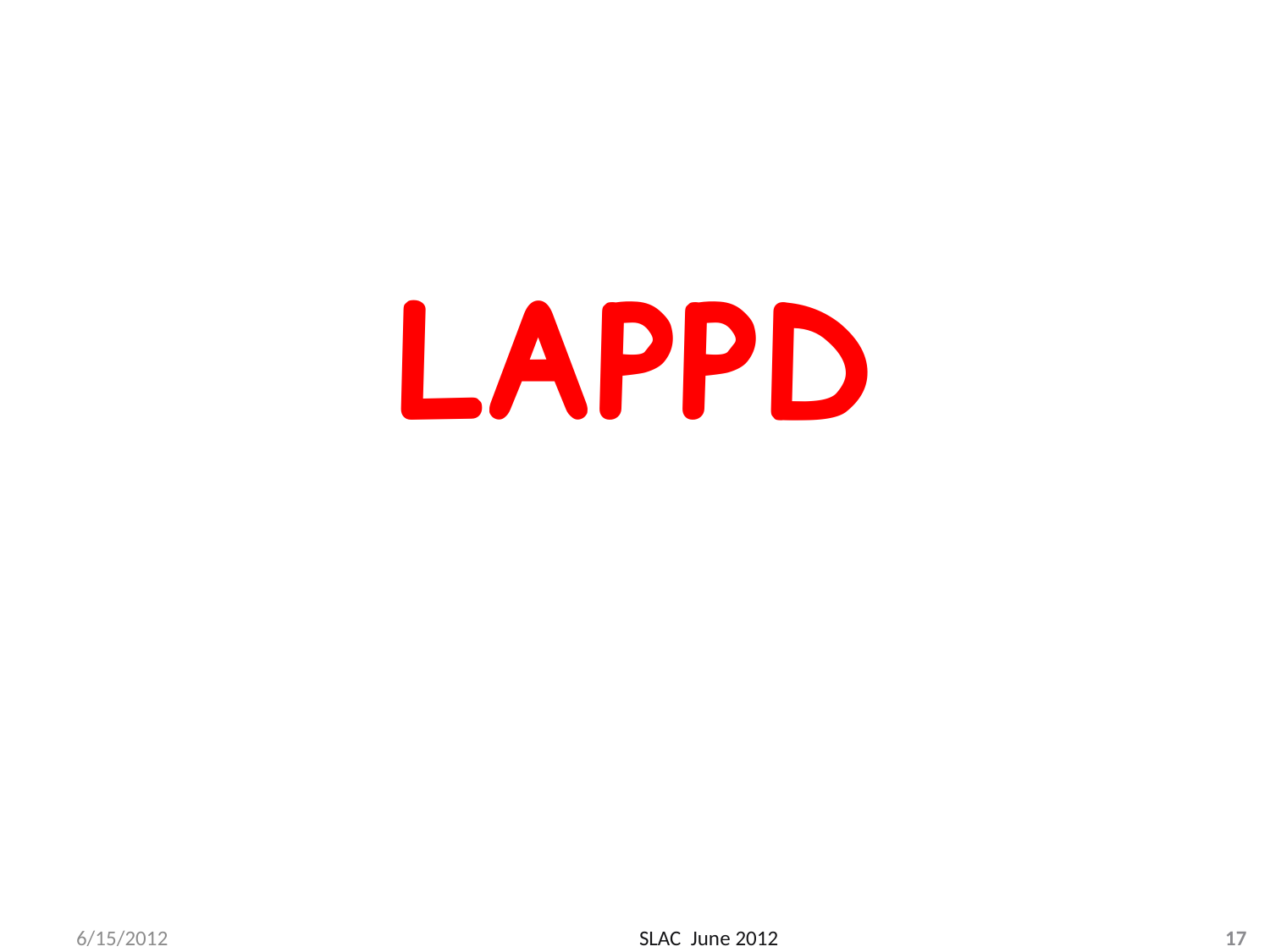

# LAPPD
6/15/2012
SLAC  June 2012
17